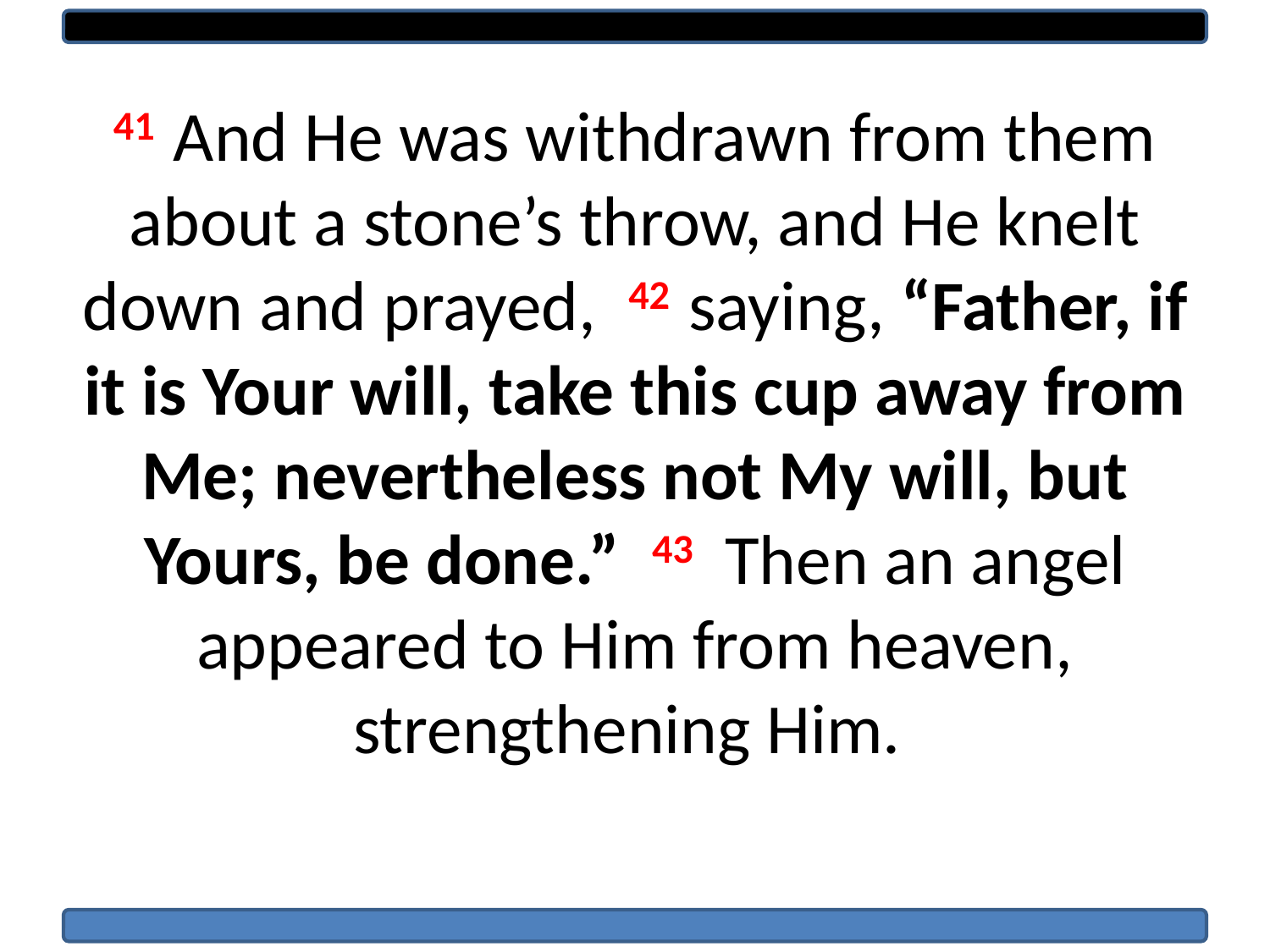

41  And He was withdrawn from them about a stone’s throw, and He knelt down and prayed,  42  saying, “Father, if it is Your will, take this cup away from Me; nevertheless not My will, but Yours, be done.”  43  Then an angel appeared to Him from heaven, strengthening Him.